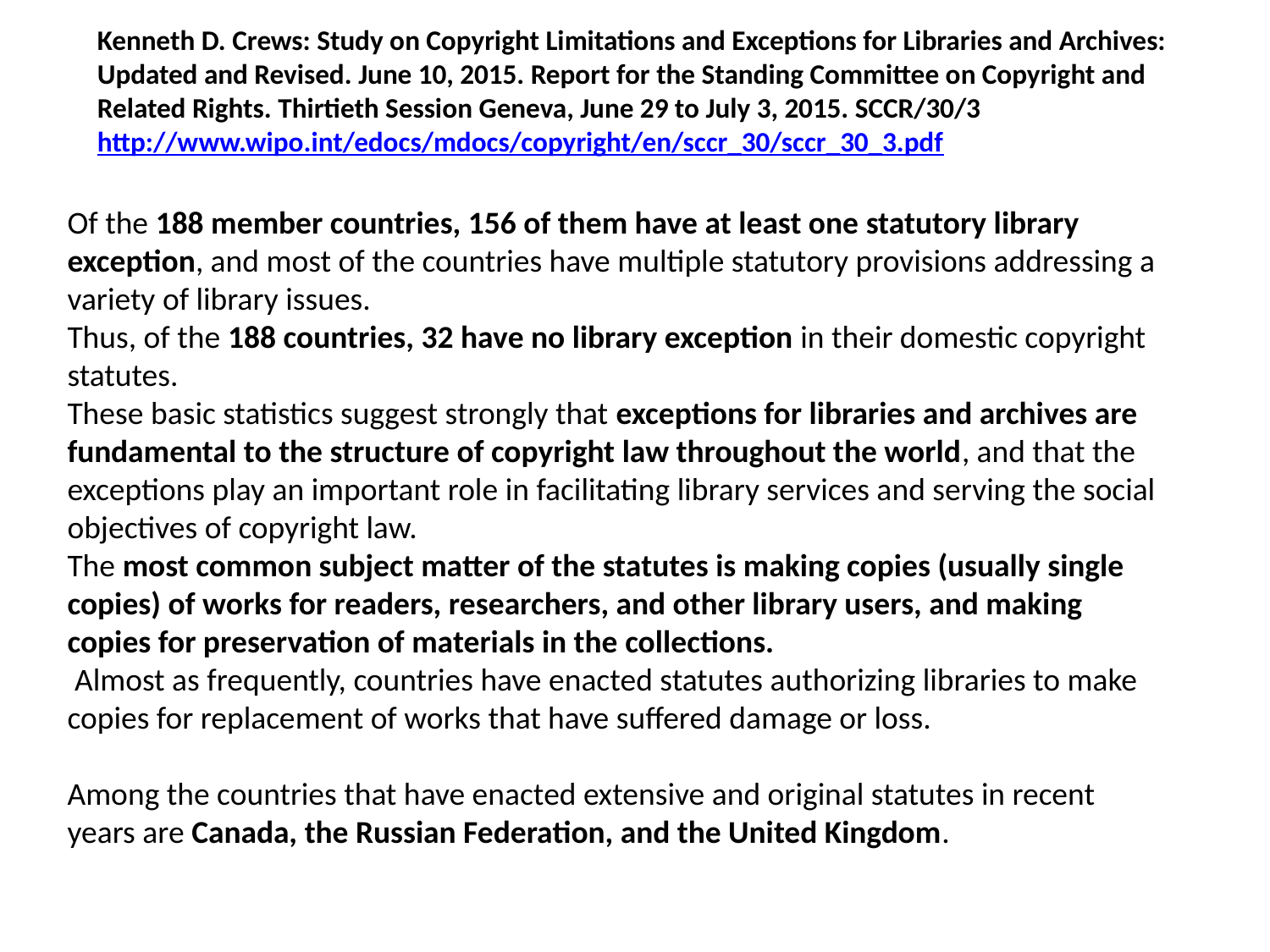

Kenneth D. Crews: Study on Copyright Limitations and Exceptions for Libraries and Archives: Updated and Revised. June 10, 2015. Report for the Standing Committee on Copyright and Related Rights. Thirtieth Session Geneva, June 29 to July 3, 2015. SCCR/30/3
http://www.wipo.int/edocs/mdocs/copyright/en/sccr_30/sccr_30_3.pdf

Of the 188 member countries, 156 of them have at least one statutory library exception, and most of the countries have multiple statutory provisions addressing a variety of library issues.
Thus, of the 188 countries, 32 have no library exception in their domestic copyright statutes.
These basic statistics suggest strongly that exceptions for libraries and archives are fundamental to the structure of copyright law throughout the world, and that the exceptions play an important role in facilitating library services and serving the social objectives of copyright law.
The most common subject matter of the statutes is making copies (usually single copies) of works for readers, researchers, and other library users, and making copies for preservation of materials in the collections.
 Almost as frequently, countries have enacted statutes authorizing libraries to make copies for replacement of works that have suffered damage or loss.

Among the countries that have enacted extensive and original statutes in recent years are Canada, the Russian Federation, and the United Kingdom.